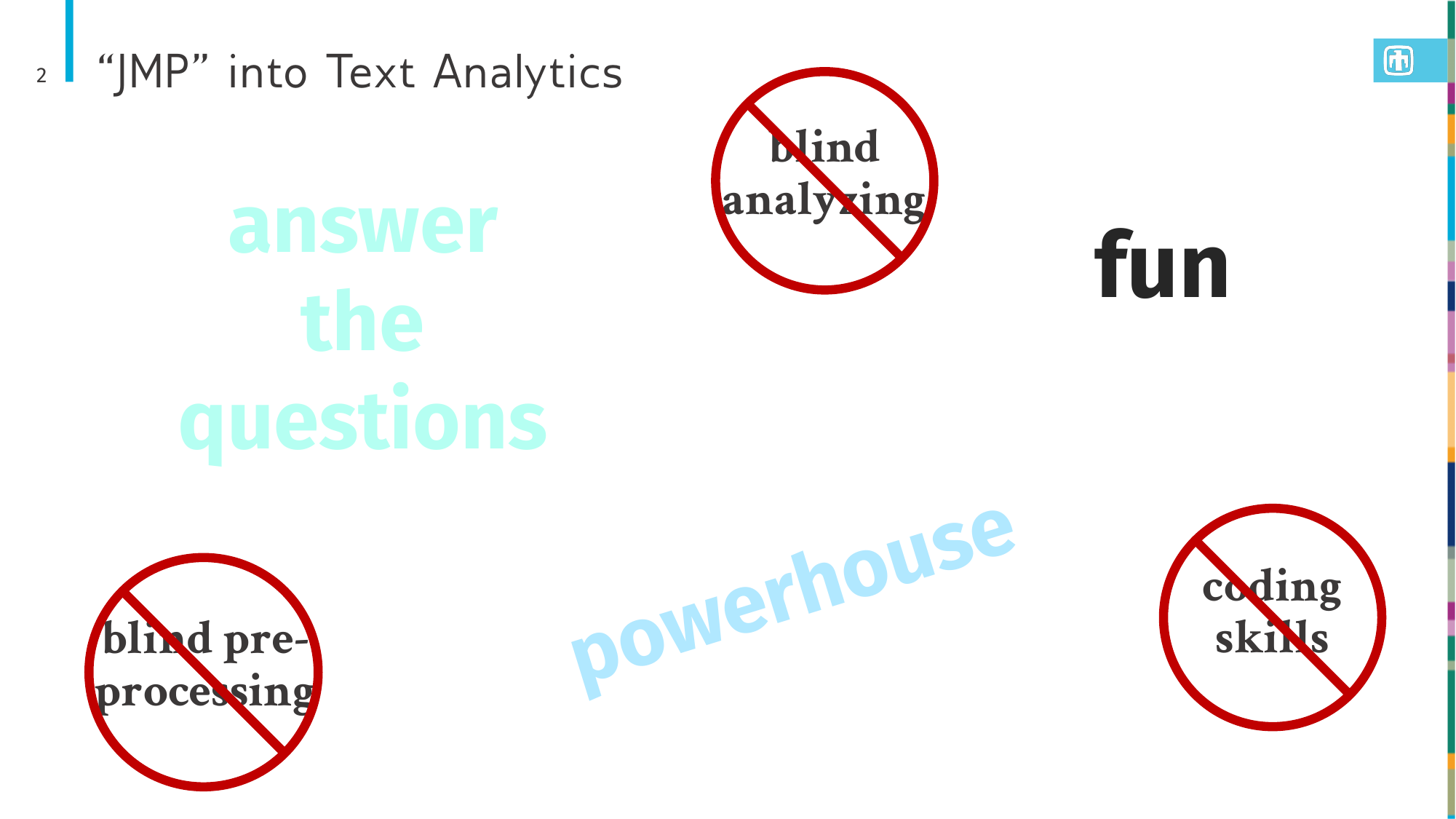

# “JMP” into Text Analytics
2

blind analyzing

answer the questions
fun

coding skills

powerhouse

blind pre-processing